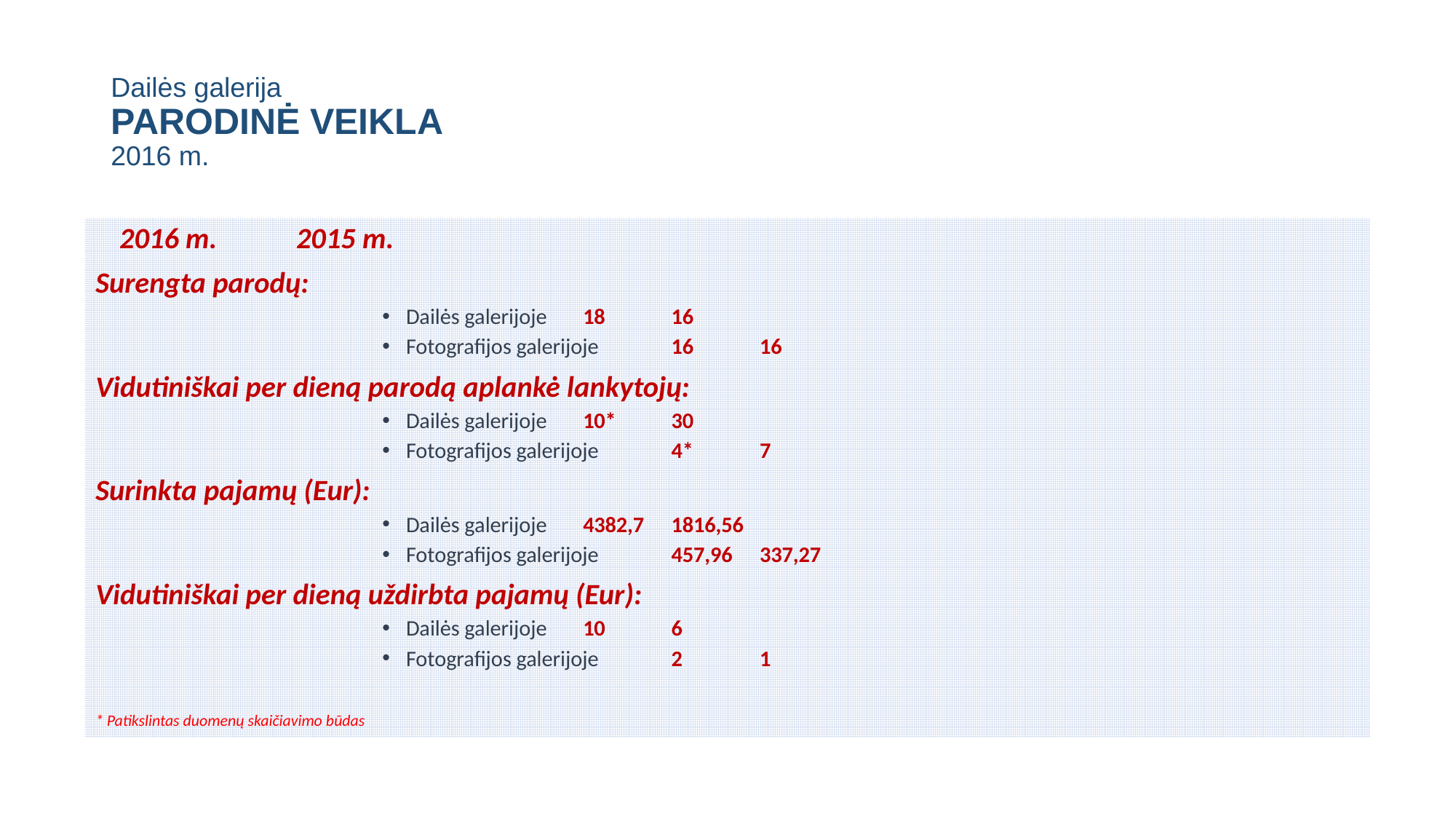

# Dailės galerija PARODINĖ VEIKLA 2016 m.
									2016 m.	2015 m.
Surengta parodų:
Dailės galerijoje				18		16
Fotografijos galerijoje			16		16
Vidutiniškai per dieną parodą aplankė lankytojų:
Dailės galerijoje				10*		30
Fotografijos galerijoje			4*		7
Surinkta pajamų (Eur):
Dailės galerijoje				4382,7		1816,56
Fotografijos galerijoje			457,96		337,27
Vidutiniškai per dieną uždirbta pajamų (Eur):
Dailės galerijoje				10		6
Fotografijos galerijoje			2		1

* Patikslintas duomenų skaičiavimo būdas